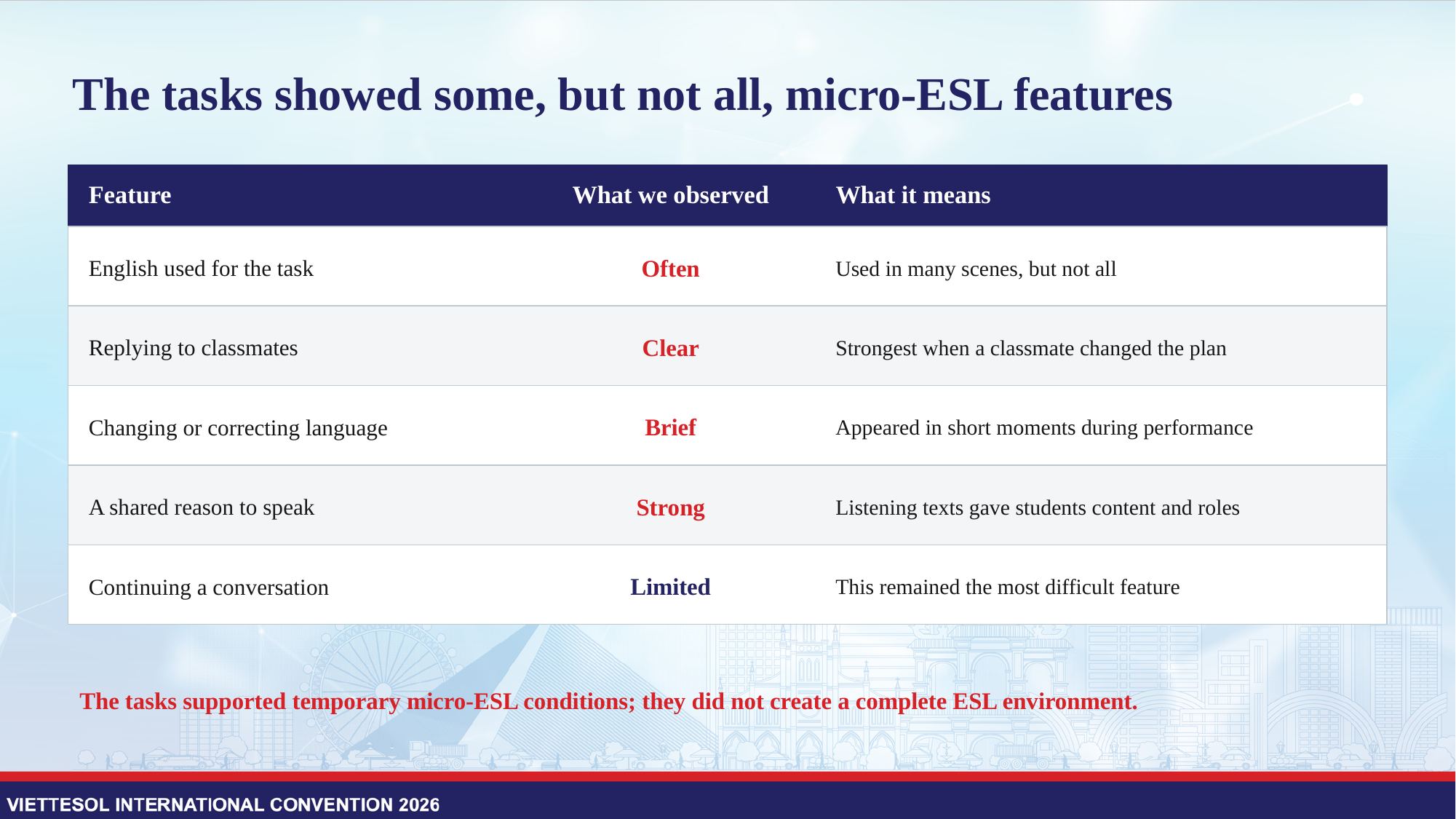

# The tasks showed some, but not all, micro-ESL features

Feature
What we observed
What it means

English used for the task
Often
Used in many scenes, but not all

Replying to classmates
Clear
Strongest when a classmate changed the plan

Changing or correcting language
Brief
Appeared in short moments during performance

A shared reason to speak
Strong
Listening texts gave students content and roles

Continuing a conversation
Limited
This remained the most difficult feature
The tasks supported temporary micro-ESL conditions; they did not create a complete ESL environment.